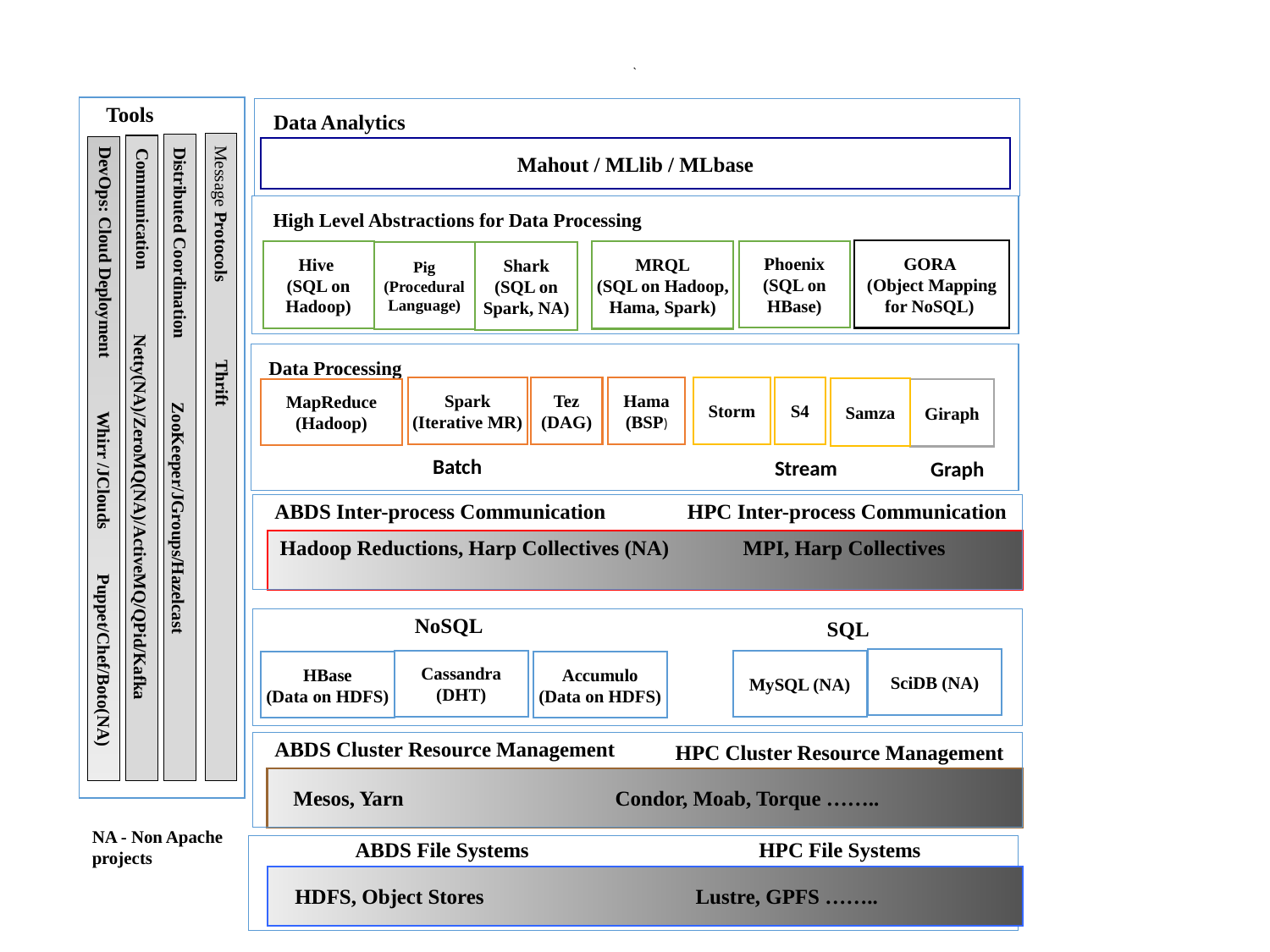

`

Tools

Netty(NA)/ZeroMQ(NA)/ActiveMQ/QPid/Kafka
 Thrift
ZooKeeper/JGroups/Hazelcast
Message Protocols
Distributed Coordination
Communication

DevOps: Cloud Deployment
Whirr /JClouds          Puppet/Chef/Boto(NA)

Data Analytics
Mahout / MLlib / MLbase

GORA
(Object Mapping for NoSQL)
Hive
(SQL on Hadoop)
Phoenix
(SQL on HBase)
Pig (Procedural Language)
Shark
(SQL on Spark, NA)

Hama
(BSP)
Storm
S4
Spark
(Iterative MR)
Samza
MapReduce
(Hadoop)
NA - Non Apache
projects
MRQL
(SQL on Hadoop, Hama, Spark)
Tez
(DAG)
Giraph
Data Processing
High Level Abstractions for Data Processing
Batch
Stream
Graph
ABDS File Systems
HPC File Systems

HDFS, Object Stores                                        Lustre, GPFS ……..
NoSQL
SQL

SciDB (NA)
MySQL (NA)
HBase
(Data on HDFS)
Accumulo
(Data on HDFS)
Cassandra
(DHT)
ABDS Cluster Resource Management
HPC Cluster Resource Management

Mesos, Yarn                                        Condor, Moab, Torque ……..
ABDS Inter-process Communication
HPC Inter-process Communication

Hadoop Reductions, Harp Collectives (NA)              MPI, Harp Collectives